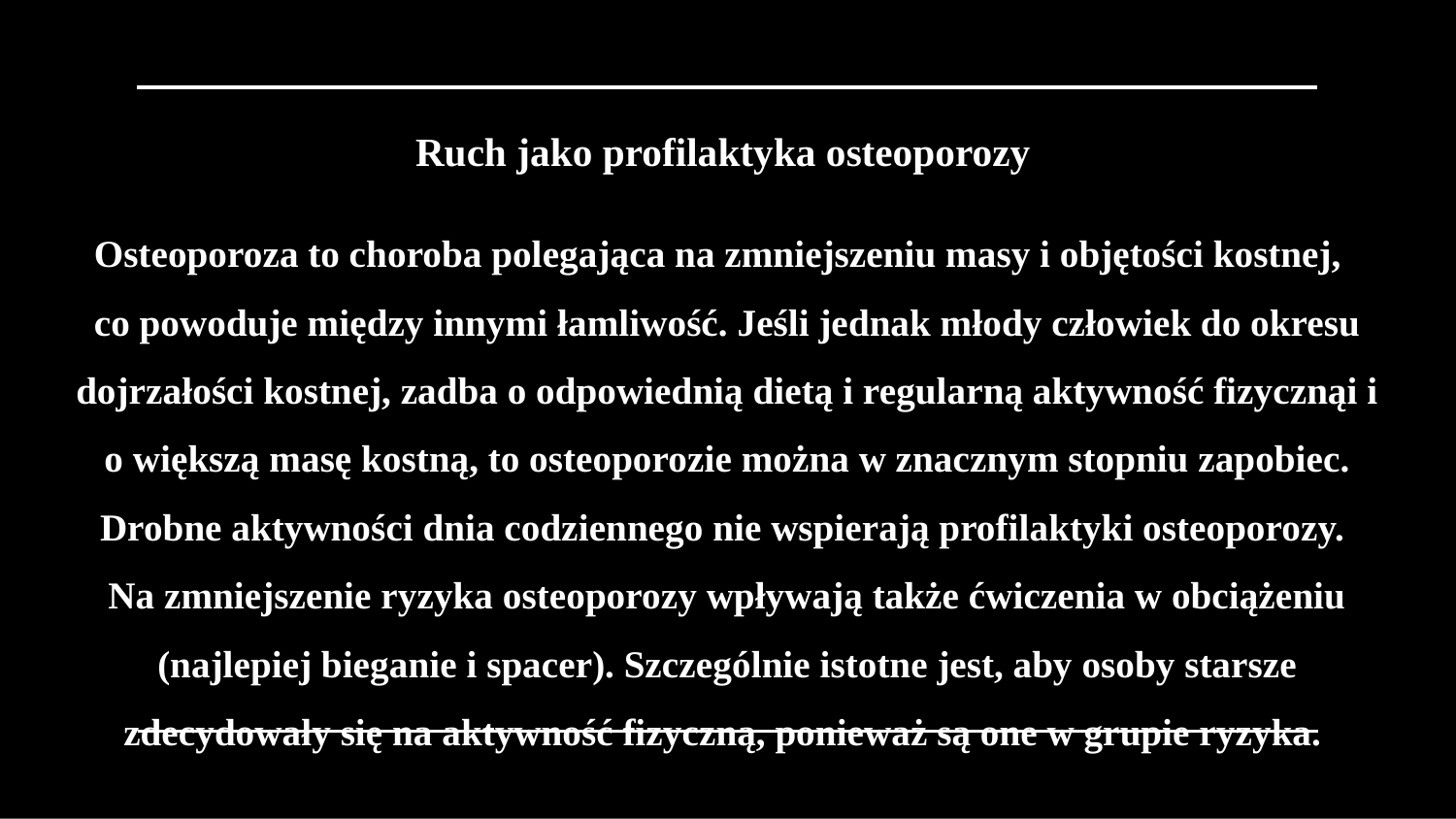

Ruch jako profilaktyka osteoporozy
Osteoporoza to choroba polegająca na zmniejszeniu masy i objętości kostnej,   co powoduje między innymi łamliwość. Jeśli jednak młody człowiek do okresu dojrzałości kostnej, zadba o odpowiednią dietą i regularną aktywność fizycznąi i o większą masę kostną, to osteoporozie można w znacznym stopniu zapobiec. Drobne aktywności dnia codziennego nie wspierają profilaktyki osteoporozy.  Na zmniejszenie ryzyka osteoporozy wpływają także ćwiczenia w obciążeniu (najlepiej bieganie i spacer). Szczególnie istotne jest, aby osoby starsze zdecydowały się na aktywność fizyczną, ponieważ są one w grupie ryzyka.